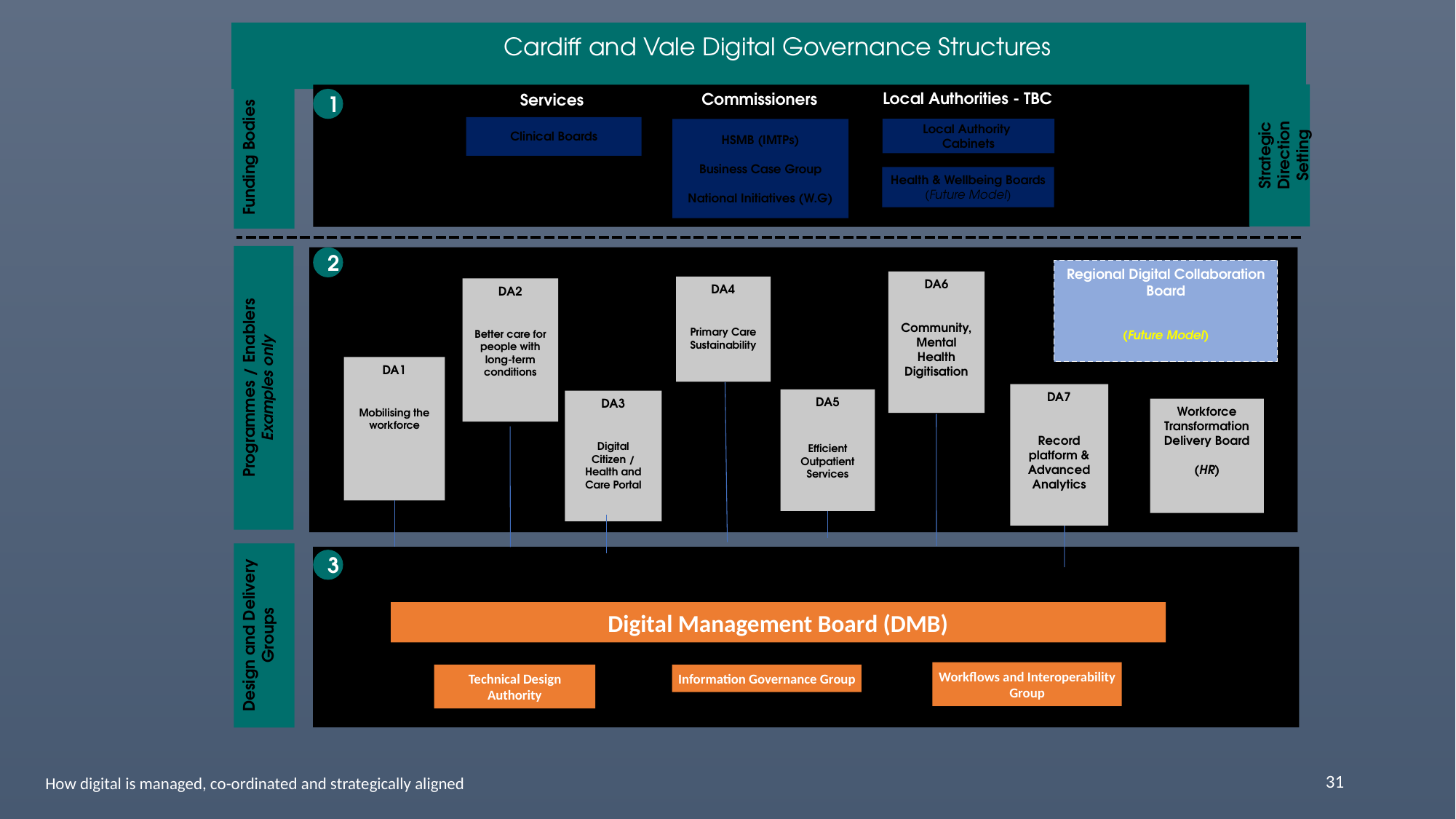

Cardiff and Vale Digital Governance Structures
Strategic Direction Setting

Local Authorities - TBC
Funding Bodies

Commissioners
Services
1
North West London STP Governance Structure
Clinical Boards
Local Authority
Cabinets
HSMB (IMTPs)

Business Case Group

National Initiatives (W.G)

Health & Wellbeing Boards (Future Model)

Programmes / Enablers
Examples only

2
Regional Digital Collaboration Board

(Future Model)

DA6

Community, Mental Health Digitisation

DA4

Primary Care Sustainability

DA2

Better care for people with long-term conditions

DA1

Mobilising the workforce

DA7

Record platform & Advanced Analytics

DA5

Efficient Outpatient Services

DA3

Digital Citizen / Health and Care Portal

Workforce Transformation Delivery Board

(HR)

Design and Delivery Groups

3
Digital Management Board (DMB)
Workflows and Interoperability Group
Technical Design Authority
Information Governance Group
31
How digital is managed, co-ordinated and strategically aligned